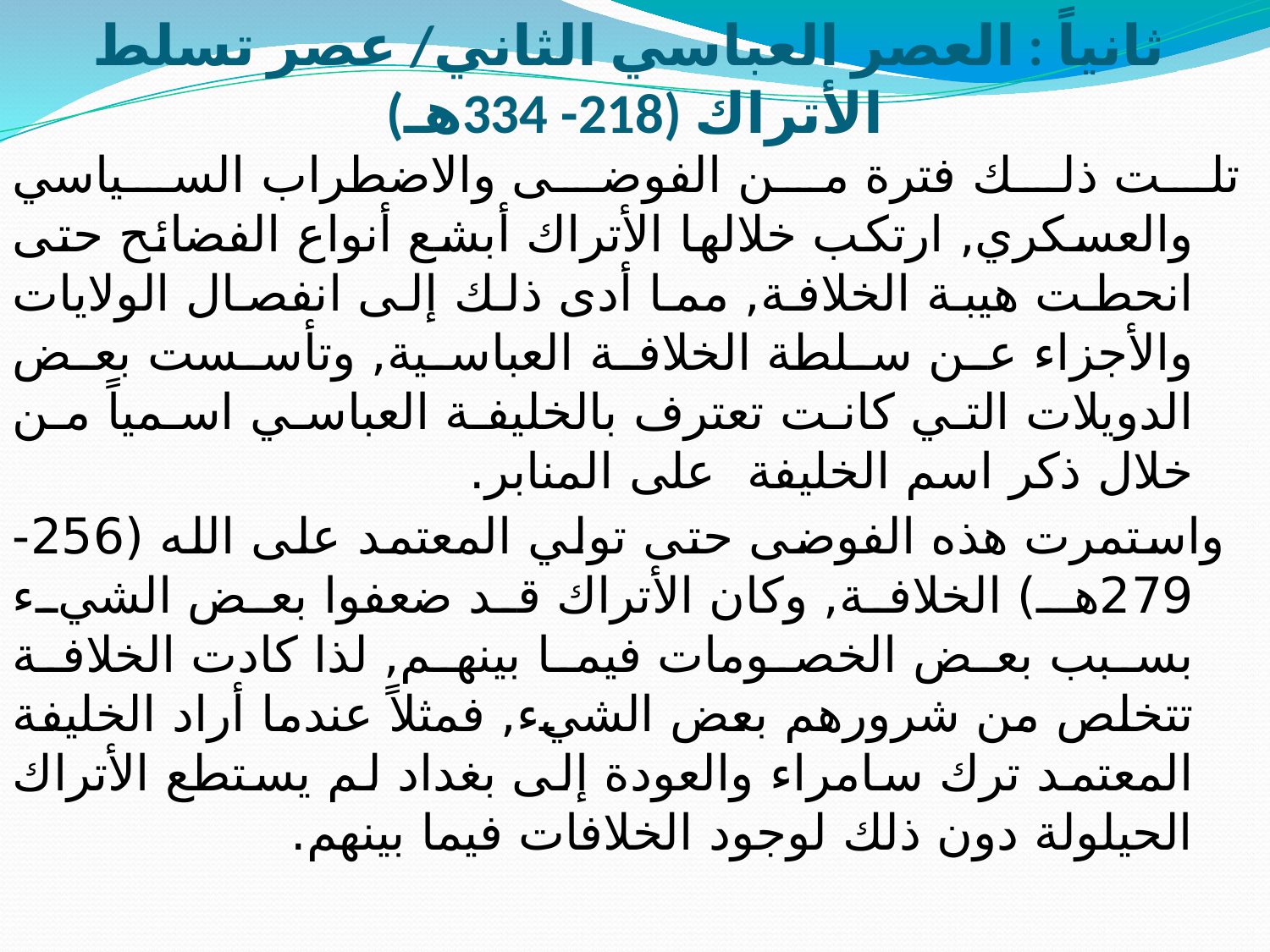

# ثانياً : العصر العباسي الثاني/ عصر تسلط الأتراك (218- 334هـ)
تلت ذلك فترة من الفوضى والاضطراب السياسي والعسكري, ارتكب خلالها الأتراك أبشع أنواع الفضائح حتى انحطت هيبة الخلافة, مما أدى ذلك إلى انفصال الولايات والأجزاء عن سلطة الخلافة العباسية, وتأسست بعض الدويلات التي كانت تعترف بالخليفة العباسي اسمياً من خلال ذكر اسم الخليفة  على المنابر.
 واستمرت هذه الفوضى حتى تولي المعتمد على الله (256- 279هـ) الخلافة, وكان الأتراك قد ضعفوا بعض الشيء بسبب بعض الخصومات فيما بينهم, لذا كادت الخلافة تتخلص من شرورهم بعض الشيء, فمثلاً عندما أراد الخليفة المعتمد ترك سامراء والعودة إلى بغداد لم يستطع الأتراك الحيلولة دون ذلك لوجود الخلافات فيما بينهم.